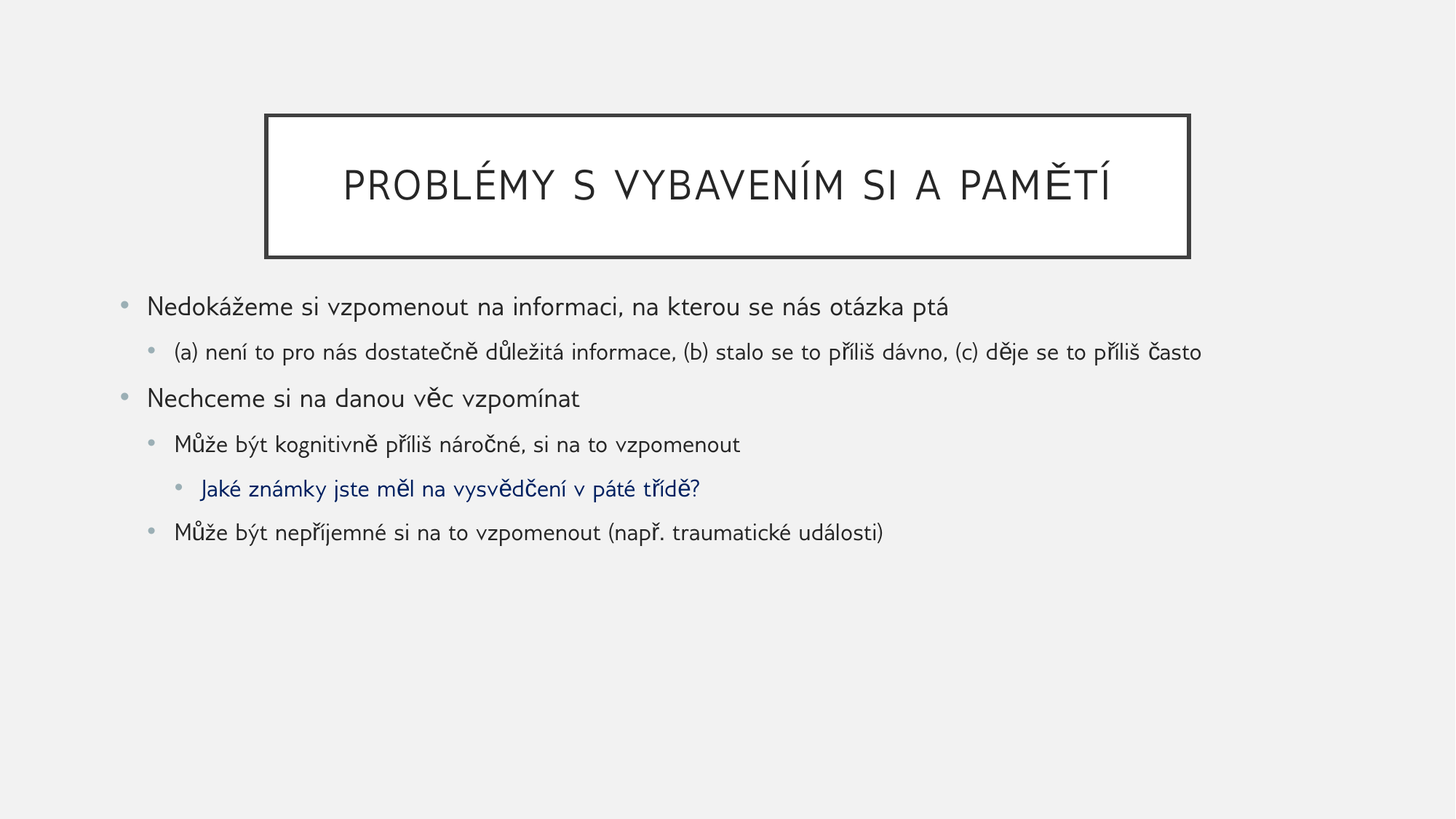

# Problémy s vybavením si a pamětí
Nedokážeme si vzpomenout na informaci, na kterou se nás otázka ptá
(a) není to pro nás dostatečně důležitá informace, (b) stalo se to příliš dávno, (c) děje se to příliš často
Nechceme si na danou věc vzpomínat
Může být kognitivně příliš náročné, si na to vzpomenout
Jaké známky jste měl na vysvědčení v páté třídě?
Může být nepříjemné si na to vzpomenout (např. traumatické události)